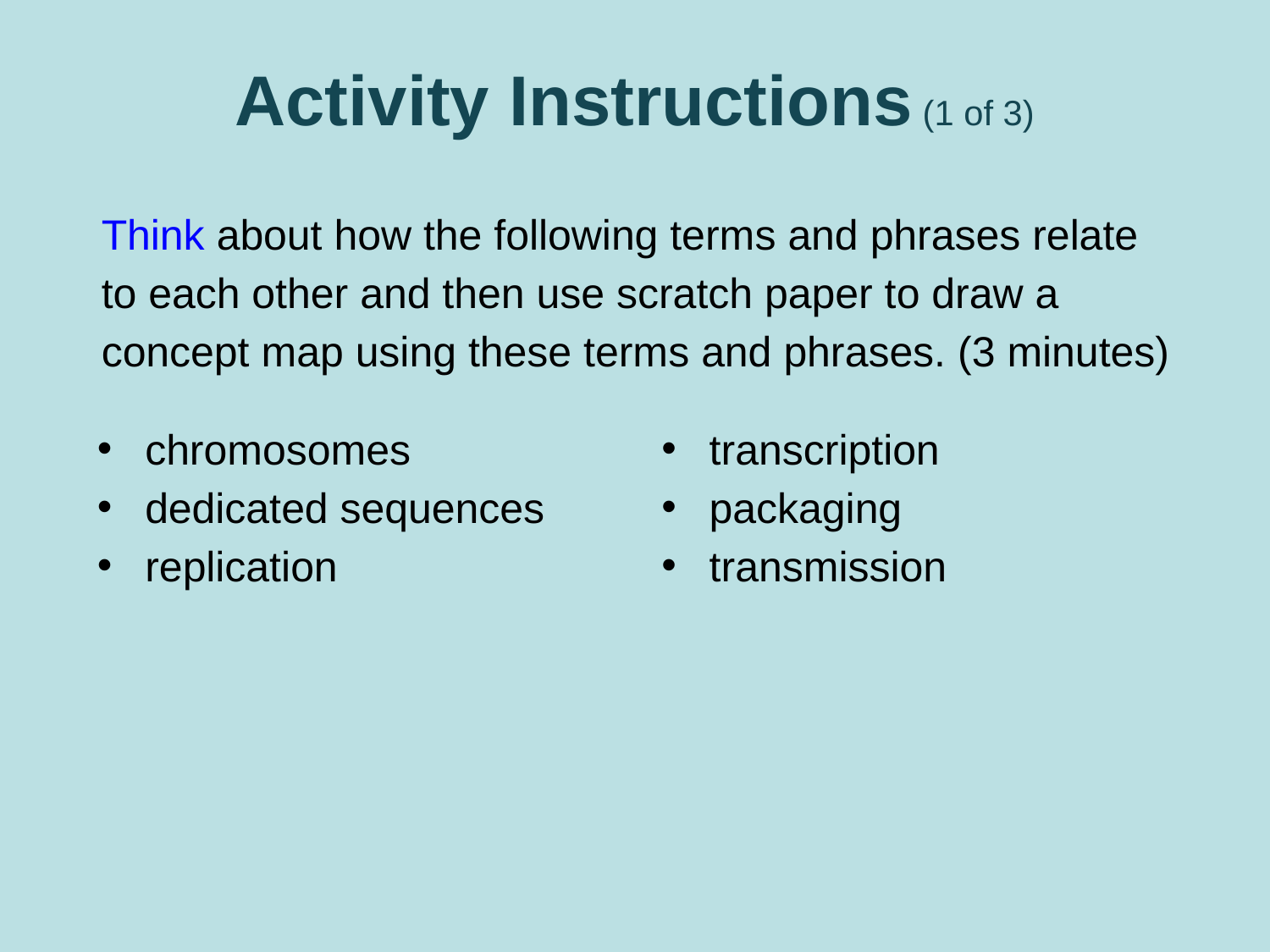

# Activity Instructions (1 of 3)
Think about how the following terms and phrases relate to each other and then use scratch paper to draw a concept map using these terms and phrases. (3 minutes)
chromosomes
dedicated sequences
replication
transcription
packaging
transmission